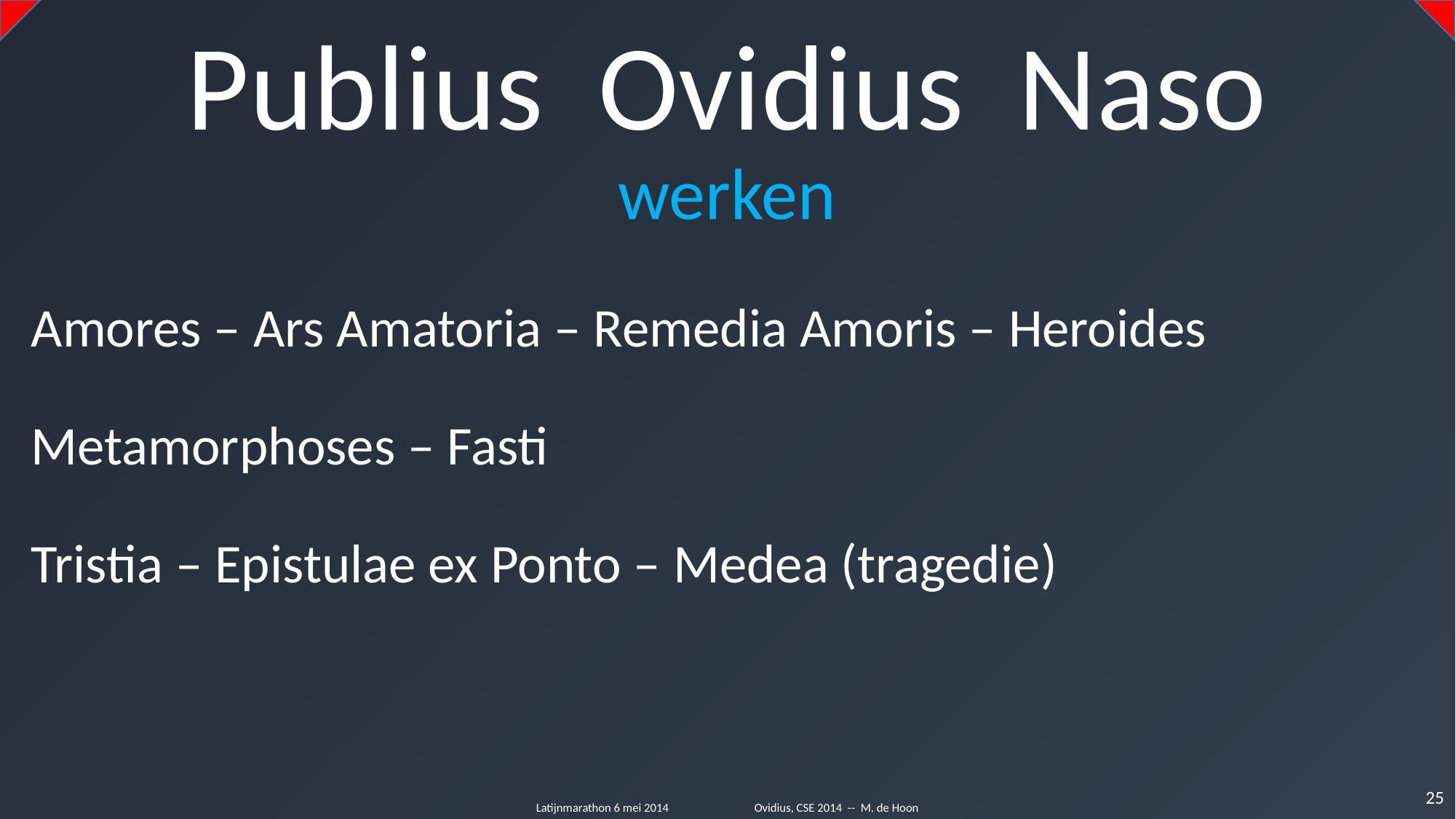

Publius  Ovidius  Naso
werken
Amores – Ars Amatoria – Remedia Amoris – Heroides

Metamorphoses – Fasti

Tristia – Epistulae ex Ponto – Medea (tragedie)

25
Latijnmarathon 6 mei 2014	Ovidius, CSE 2014  --  M. de Hoon